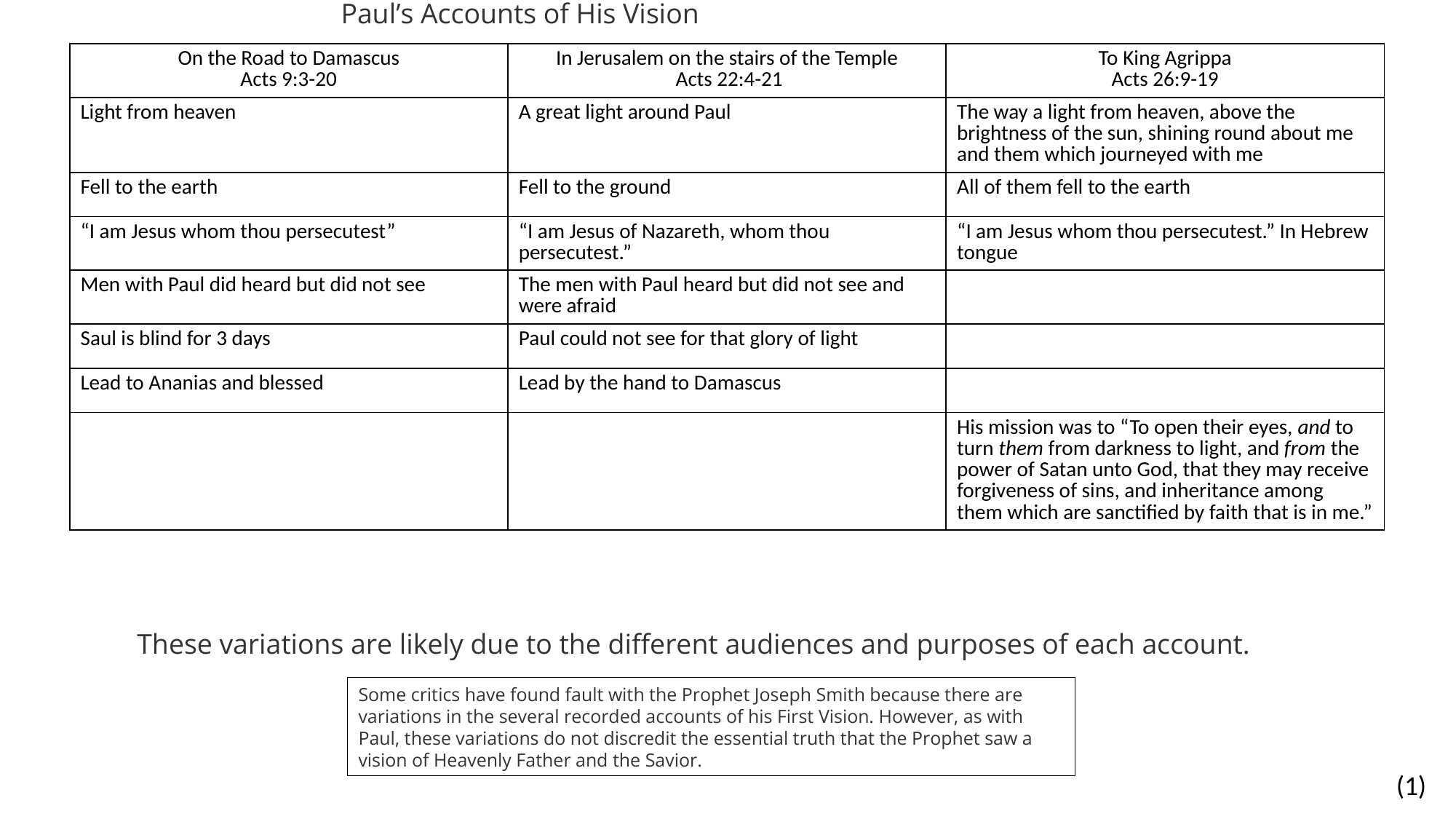

Paul’s Accounts of His Vision
| On the Road to Damascus Acts 9:3-20 | In Jerusalem on the stairs of the Temple Acts 22:4-21 | To King Agrippa Acts 26:9-19 |
| --- | --- | --- |
| Light from heaven | A great light around Paul | The way a light from heaven, above the brightness of the sun, shining round about me and them which journeyed with me |
| Fell to the earth | Fell to the ground | All of them fell to the earth |
| “I am Jesus whom thou persecutest” | “I am Jesus of Nazareth, whom thou persecutest.” | “I am Jesus whom thou persecutest.” In Hebrew tongue |
| Men with Paul did heard but did not see | The men with Paul heard but did not see and were afraid |  |
| Saul is blind for 3 days | Paul could not see for that glory of light |  |
| Lead to Ananias and blessed | Lead by the hand to Damascus |  |
|  |  | His mission was to “To open their eyes, and to turn them from darkness to light, and from the power of Satan unto God, that they may receive forgiveness of sins, and inheritance among them which are sanctified by faith that is in me.” |
These variations are likely due to the different audiences and purposes of each account.
Some critics have found fault with the Prophet Joseph Smith because there are variations in the several recorded accounts of his First Vision. However, as with Paul, these variations do not discredit the essential truth that the Prophet saw a vision of Heavenly Father and the Savior.
(1)